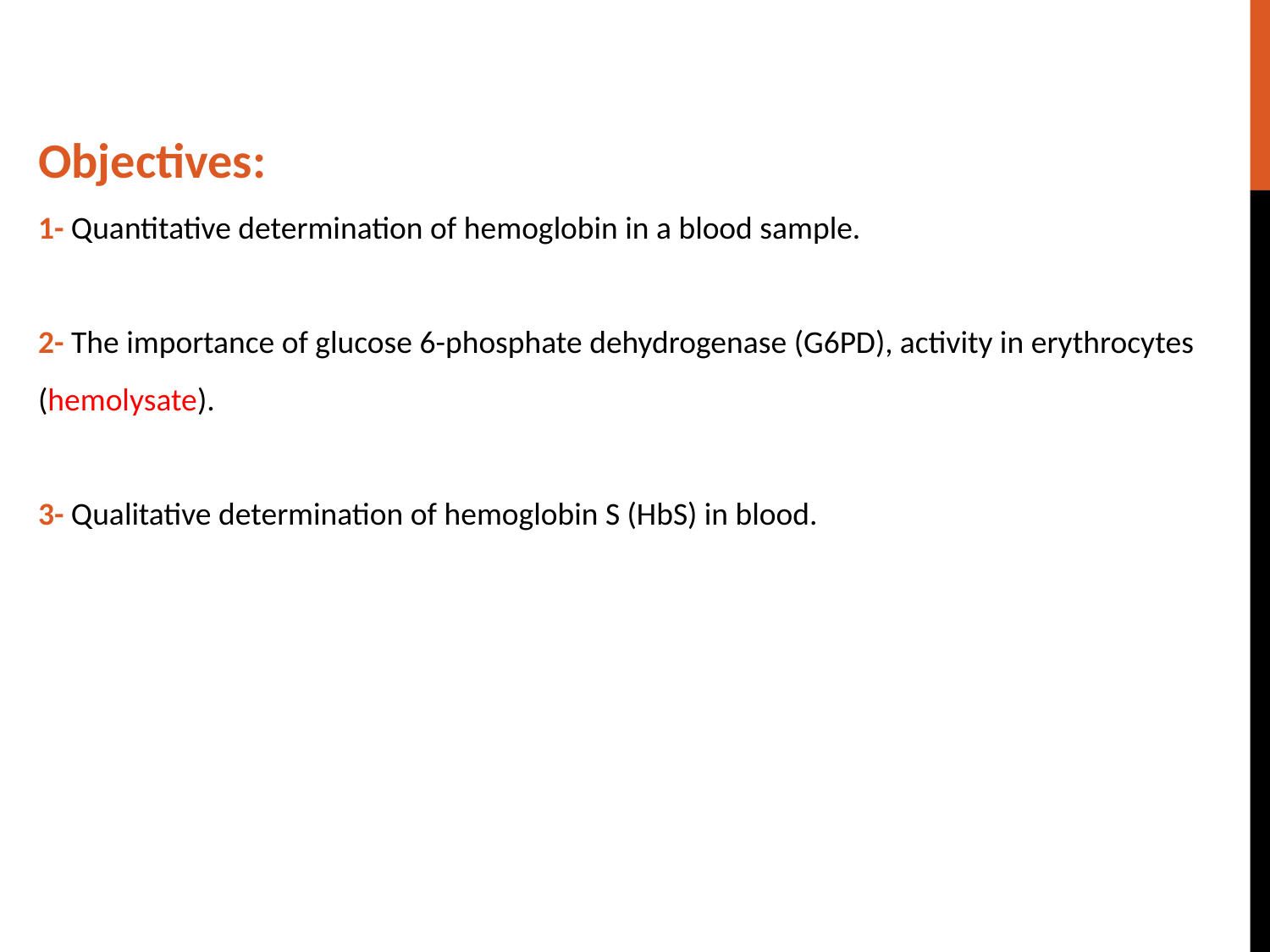

Objectives:
1- Quantitative determination of hemoglobin in a blood sample.

2- The importance of glucose 6-phosphate dehydrogenase (G6PD), activity in erythrocytes (hemolysate).

3- Qualitative determination of hemoglobin S (HbS) in blood.